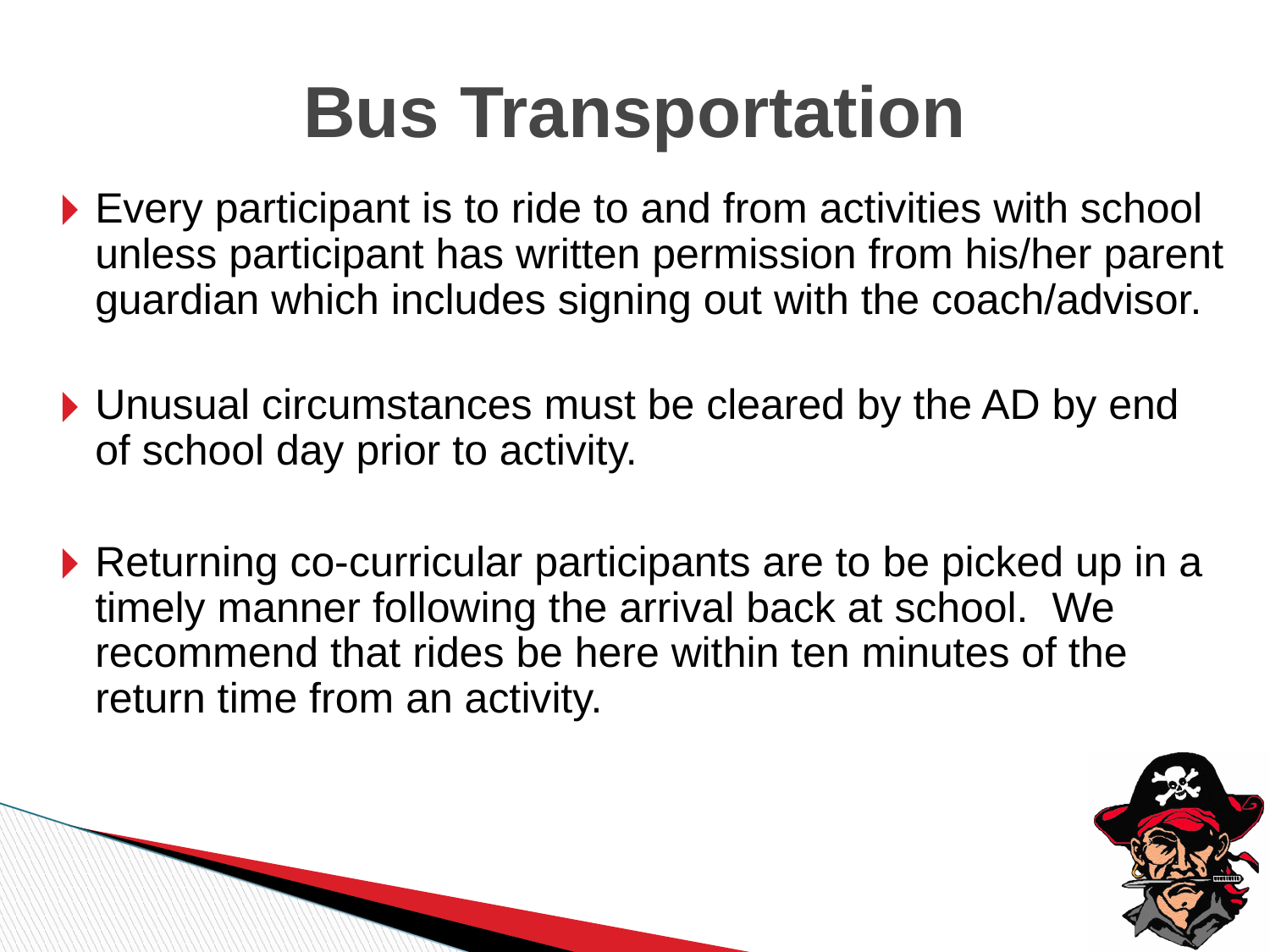

Bus Transportation
Every participant is to ride to and from activities with school unless participant has written permission from his/her parent guardian which includes signing out with the coach/advisor.

Unusual circumstances must be cleared by the AD by end of school day prior to activity.

Returning co-curricular participants are to be picked up in a timely manner following the arrival back at school.  We recommend that rides be here within ten minutes of the return time from an activity.